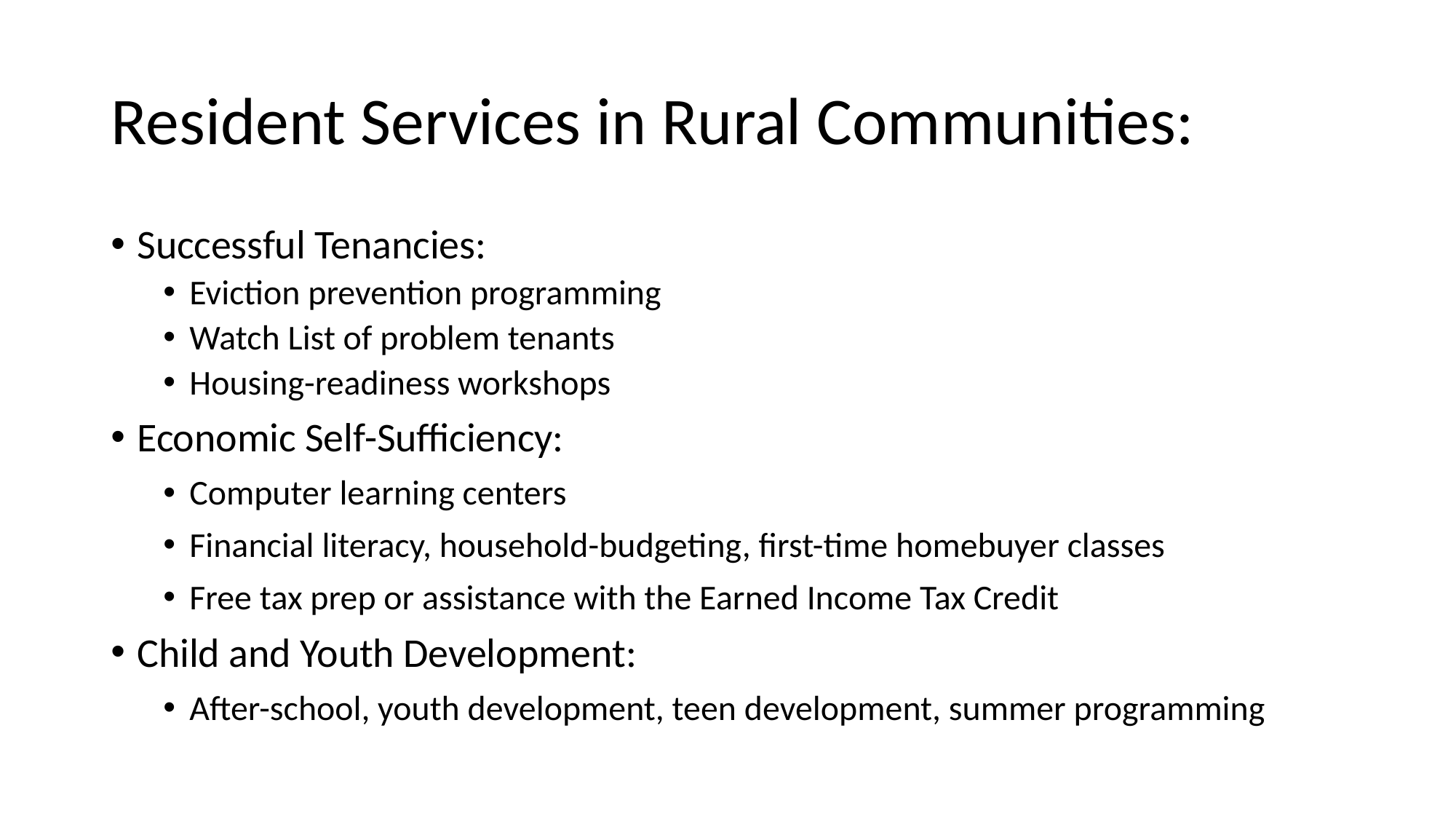

# Resident Services in Rural Communities:
Successful Tenancies:
Eviction prevention programming
Watch List of problem tenants
Housing-readiness workshops
Economic Self-Sufficiency:
Computer learning centers
Financial literacy, household-budgeting, first-time homebuyer classes
Free tax prep or assistance with the Earned Income Tax Credit
Child and Youth Development:
After-school, youth development, teen development, summer programming